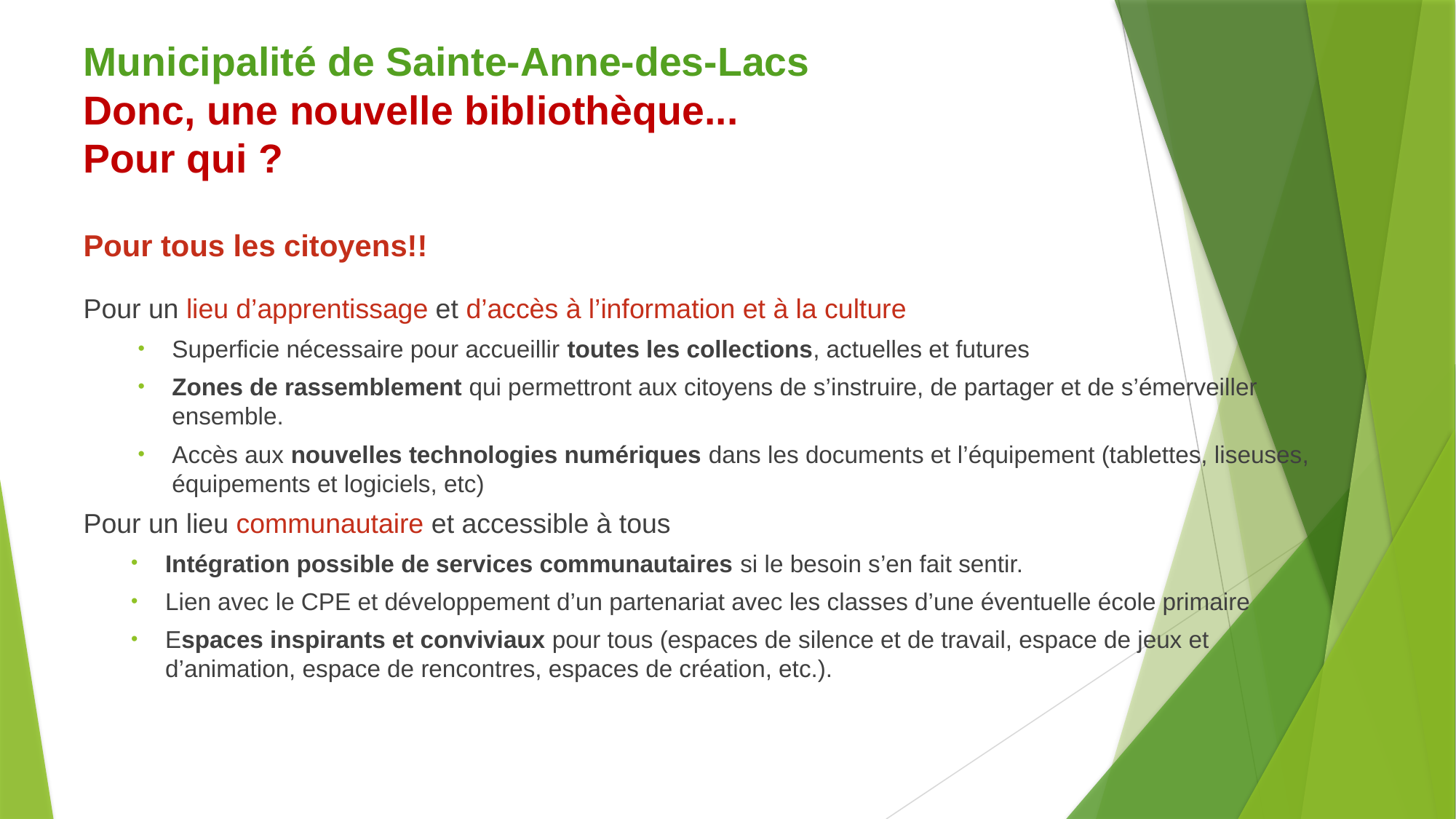

# Municipalité de Sainte-Anne-des-Lacs Donc, une nouvelle bibliothèque... Pour qui ?
Pour tous les citoyens!!

Pour un lieu d’apprentissage et d’accès à l’information et à la culture
Superficie nécessaire pour accueillir toutes les collections, actuelles et futures
Zones de rassemblement qui permettront aux citoyens de s’instruire, de partager et de s’émerveiller ensemble.
Accès aux nouvelles technologies numériques dans les documents et l’équipement (tablettes, liseuses, équipements et logiciels, etc)
Pour un lieu communautaire et accessible à tous
Intégration possible de services communautaires si le besoin s’en fait sentir.
Lien avec le CPE et développement d’un partenariat avec les classes d’une éventuelle école primaire
Espaces inspirants et conviviaux pour tous (espaces de silence et de travail, espace de jeux et d’animation, espace de rencontres, espaces de création, etc.).